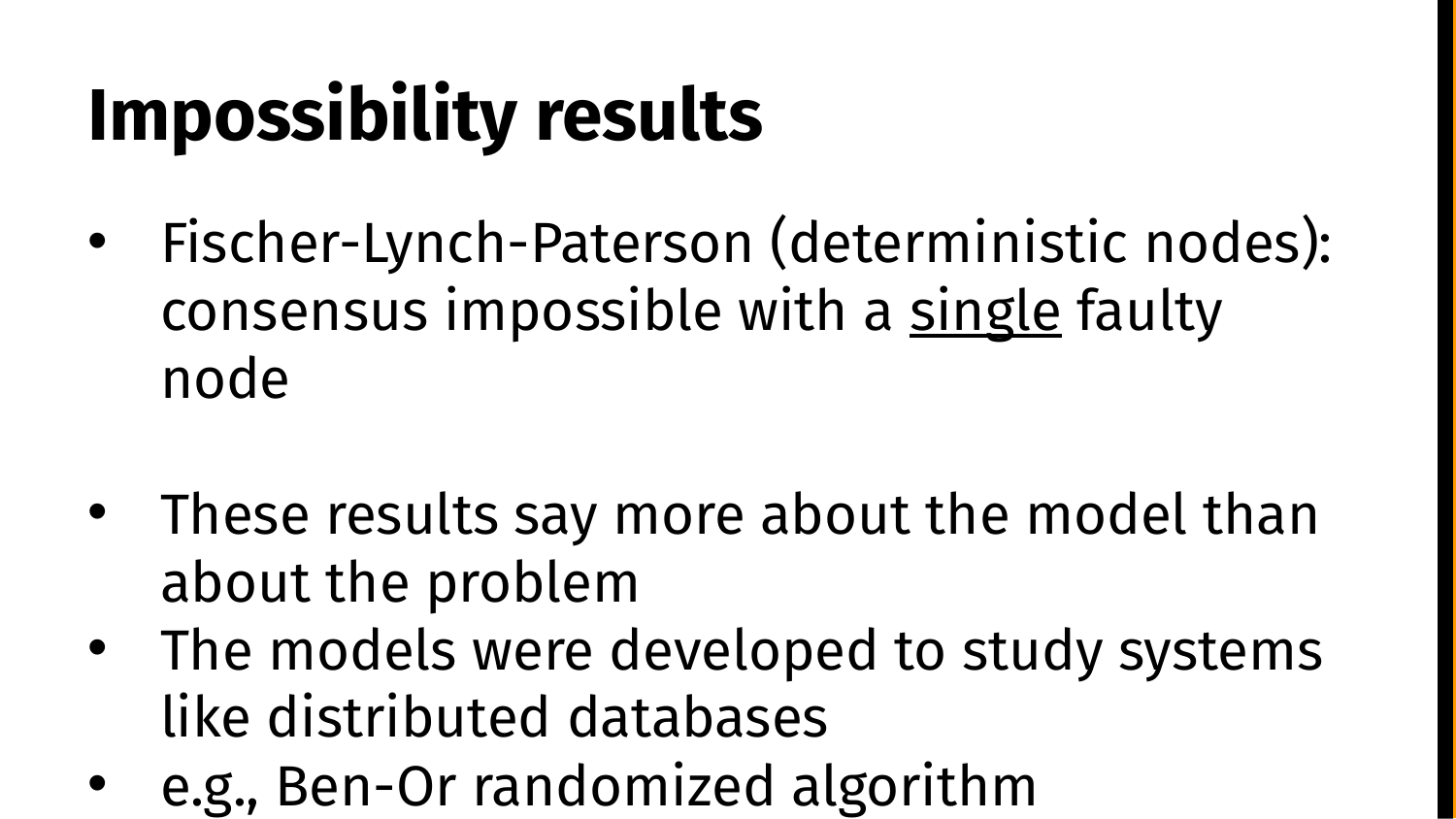

# Impossibility results
Fischer-Lynch-Paterson (deterministic nodes): consensus impossible with a single faulty node

These results say more about the model than about the problem
The models were developed to study systems like distributed databases
e.g., Ben-Or randomized algorithm